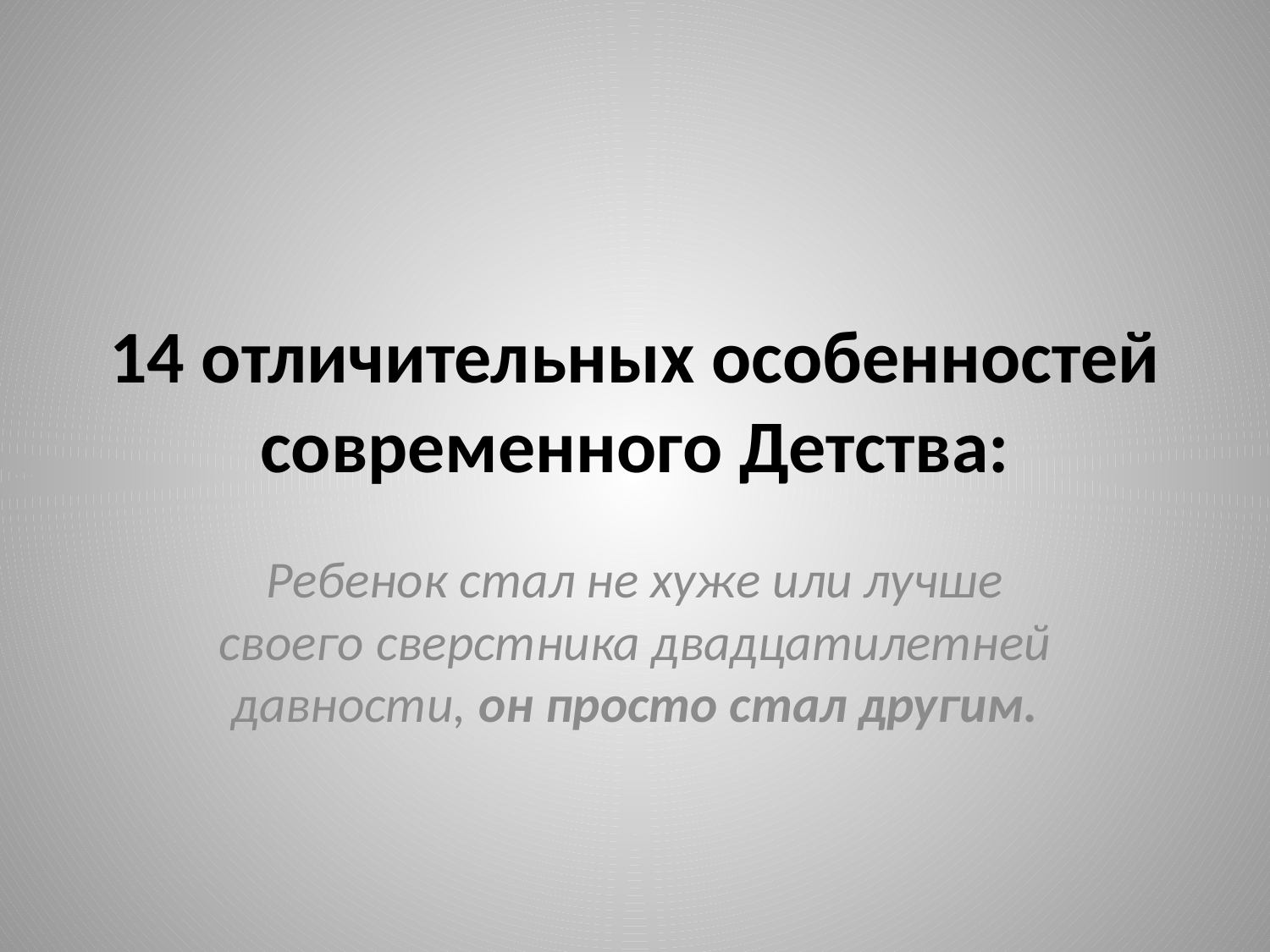

# 14 отличительных особенностей современного Детства:
Ребенок стал не хуже или лучше своего сверстника двадцатилетней давности, он просто стал другим.